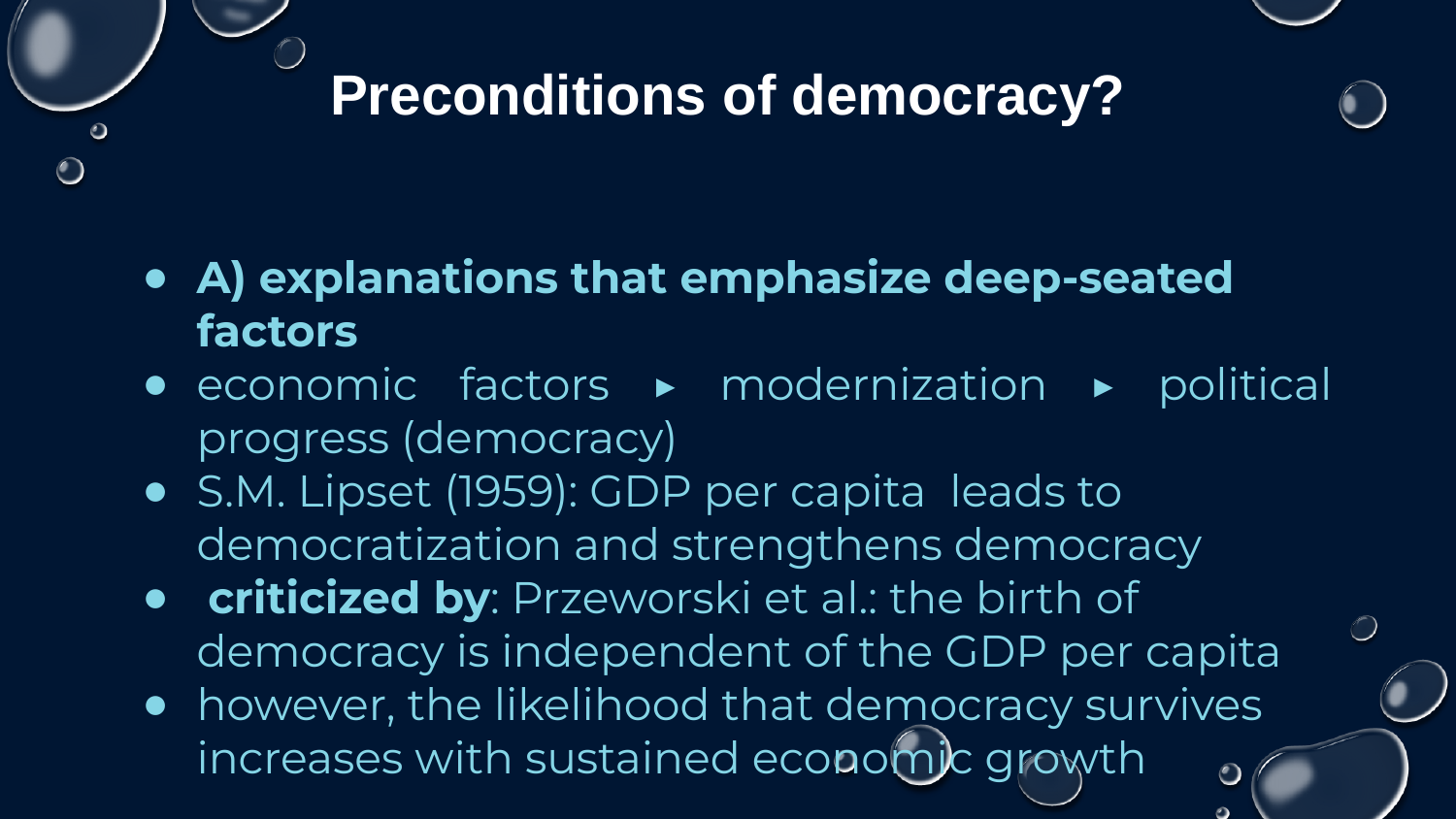

# Preconditions of democracy?
A) explanations that emphasize deep-seated factors
economic factors ▶︎ modernization ▶︎ political progress (democracy)
S.M. Lipset (1959): GDP per capita  leads to democratization and strengthens democracy
 criticized by: Przeworski et al.: the birth of democracy is independent of the GDP per capita
however, the likelihood that democracy survives increases with sustained economic growth